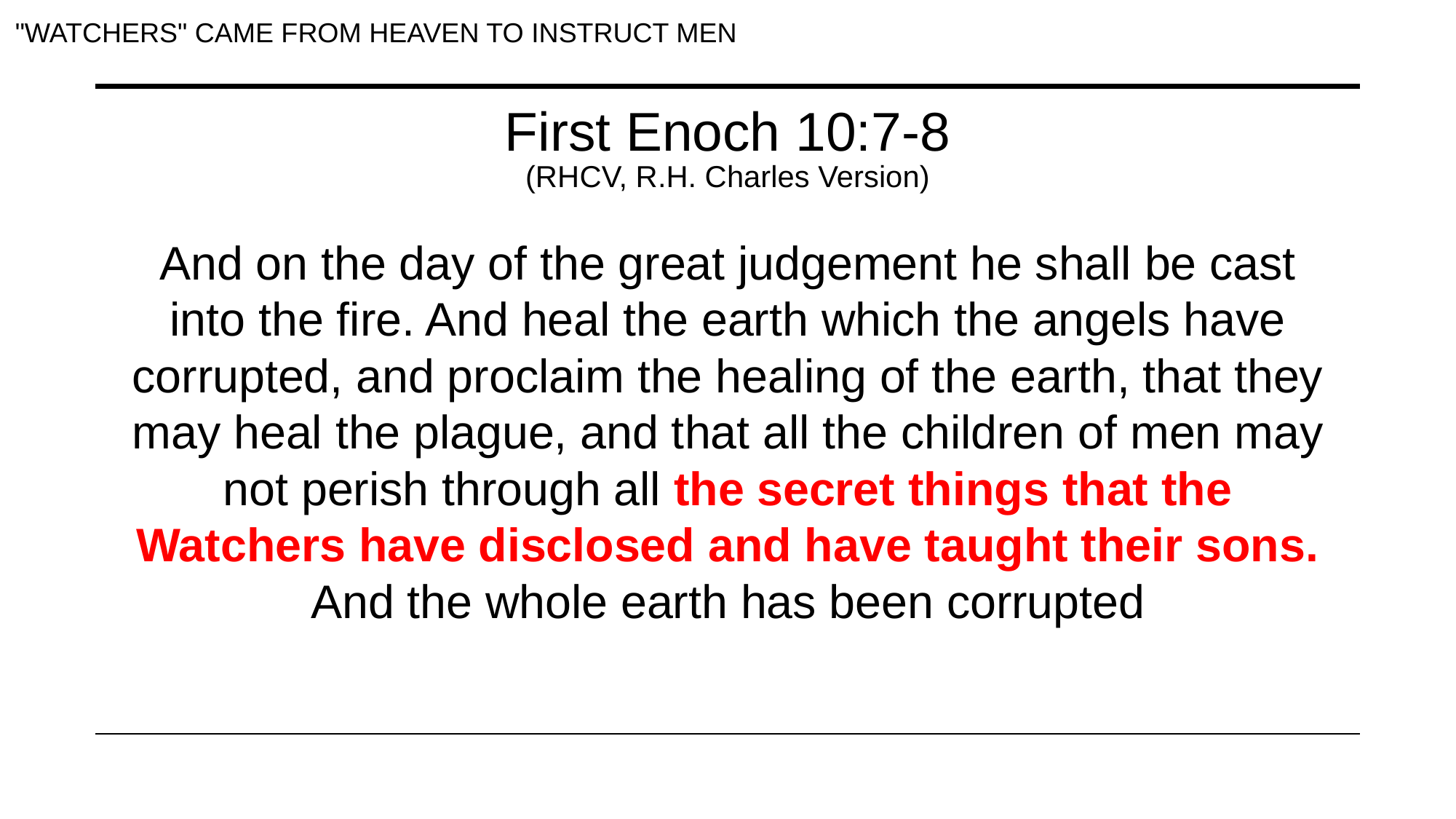

"WATCHERS" CAME FROM HEAVEN TO INSTRUCT MEN
First Enoch 10:7-8
(RHCV, R.H. Charles Version)
And on the day of the great judgement he shall be cast into the fire. And heal the earth which the angels have corrupted, and proclaim the healing of the earth, that they may heal the plague, and that all the children of men may not perish through all the secret things that the Watchers have disclosed and have taught their sons. And the whole earth has been corrupted